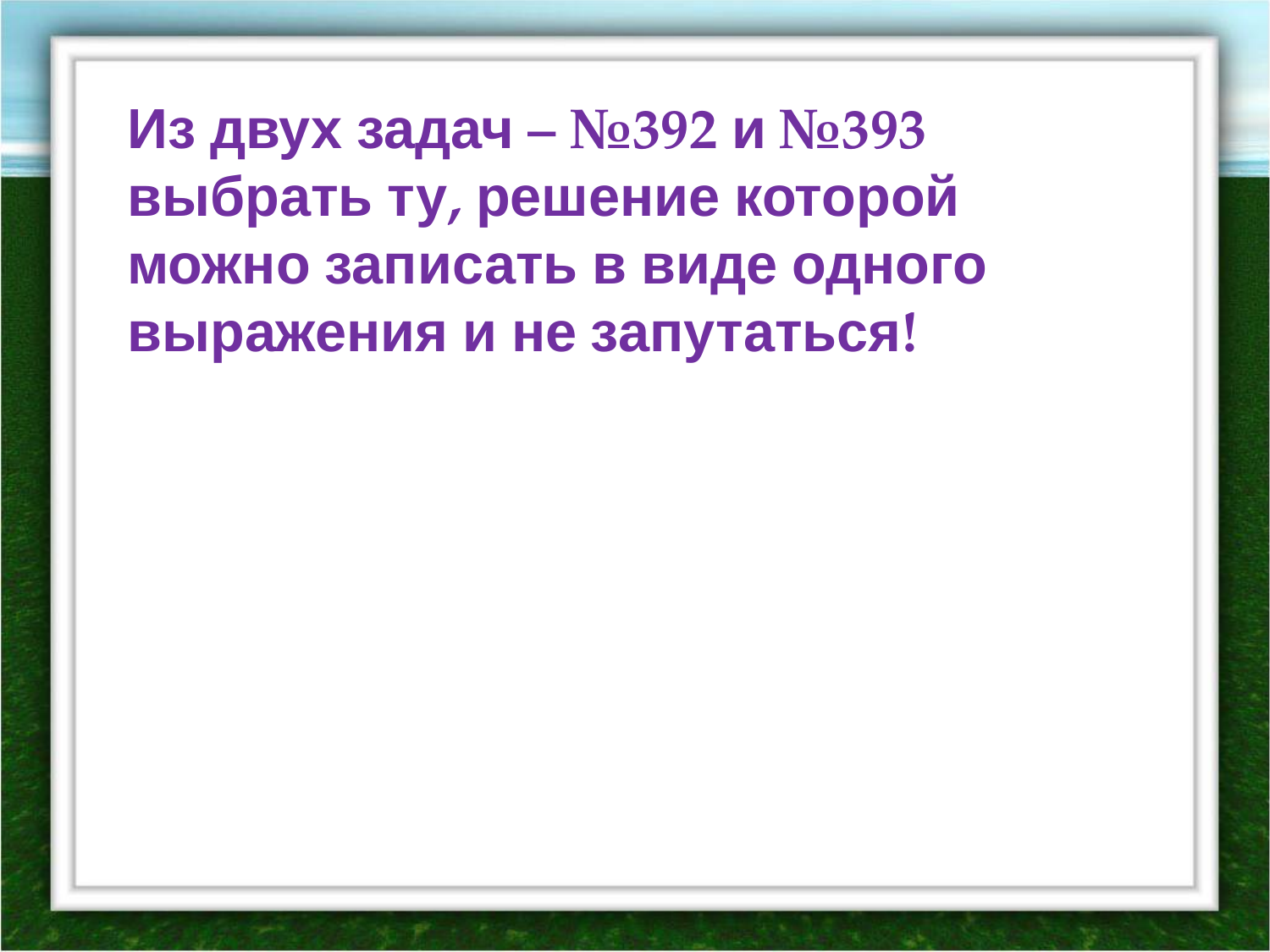

Из двух задач – №392 и №393 выбрать ту, решение которой можно записать в виде одного выражения и не запутаться!